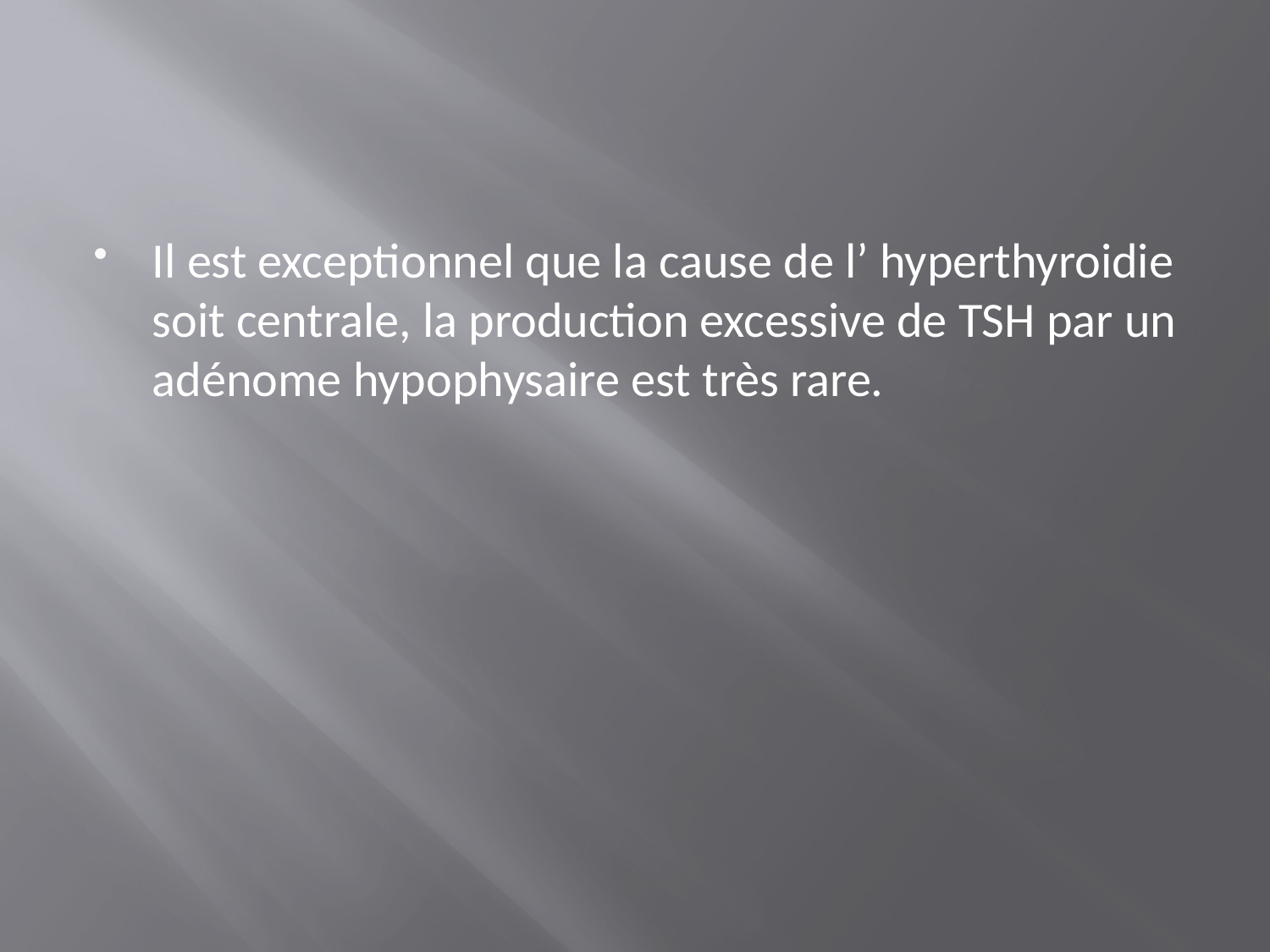

#
Il est exceptionnel que la cause de l’ hyperthyroidie soit centrale, la production excessive de TSH par un adénome hypophysaire est très rare.